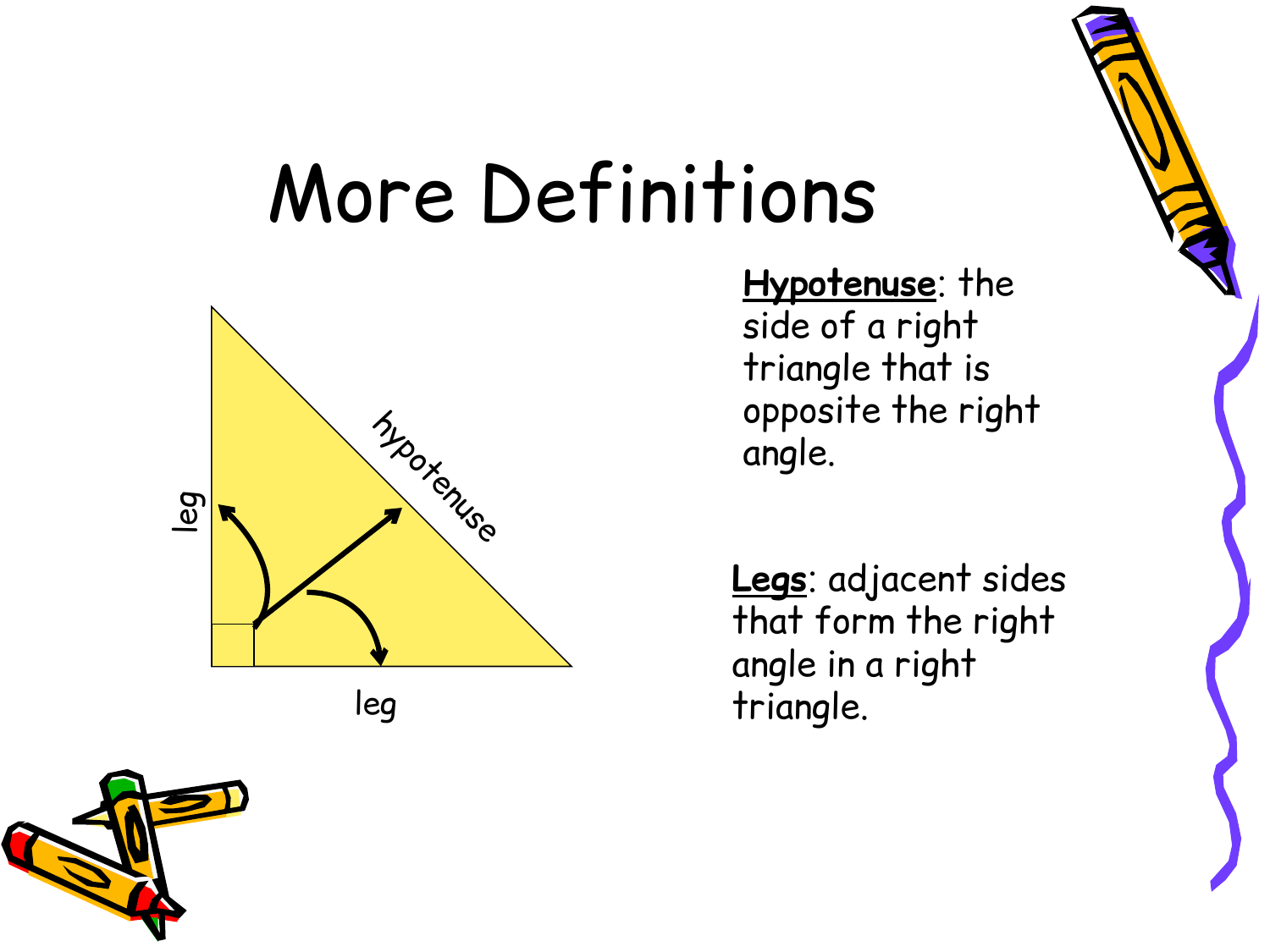

# More Definitions
Hypotenuse: the side of a right triangle that is opposite the right angle.

hypotenuse
leg

Legs: adjacent sides that form the right angle in a right triangle.

leg